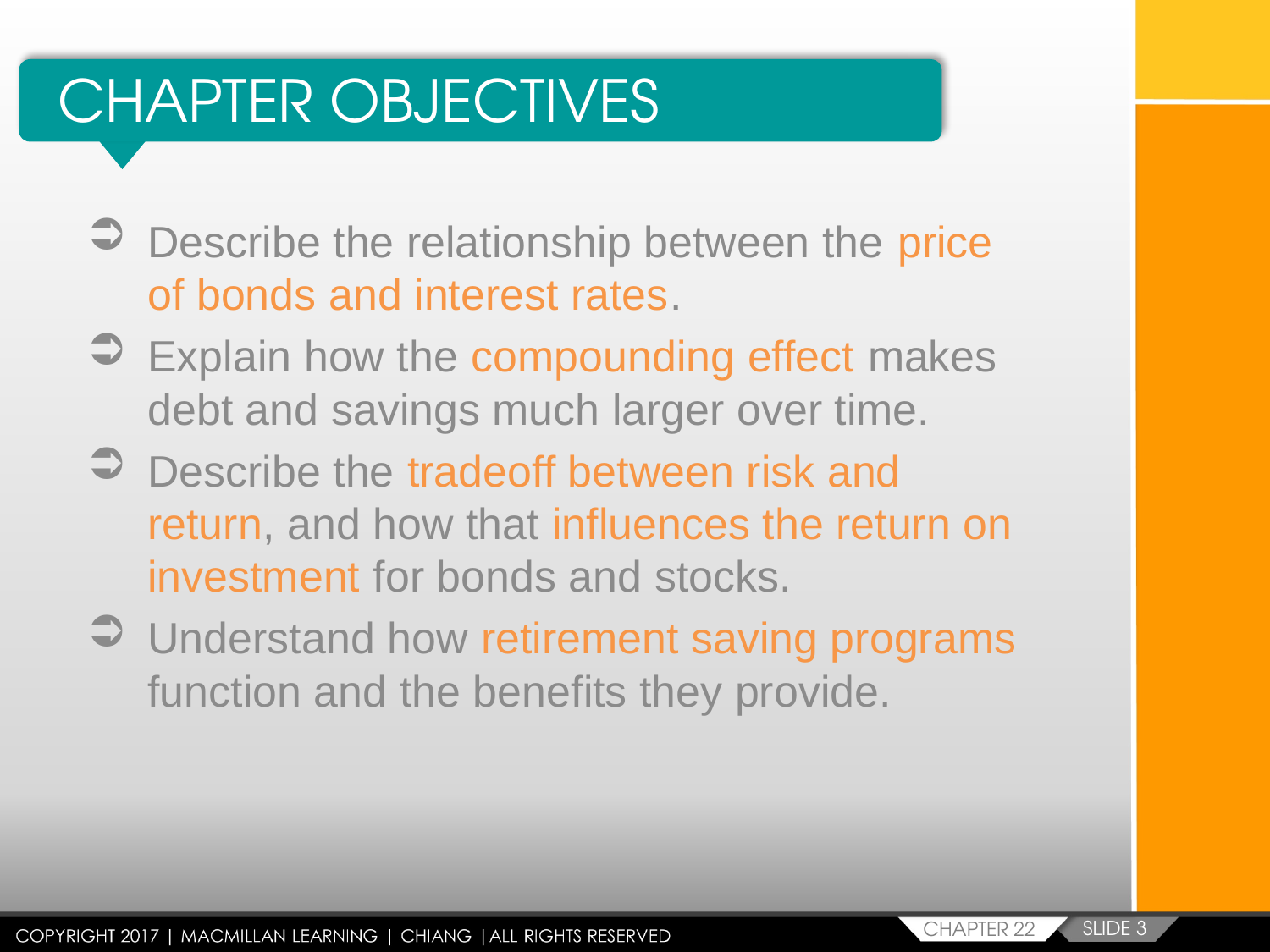

CHAPTER OBJECTIVES

Describe the relationship between the price of bonds and interest rates.
Explain how the compounding effect makes debt and savings much larger over time.
Describe the tradeoff between risk and return, and how that influences the return on investment for bonds and stocks.
Understand how retirement saving programs function and the benefits they provide.

SLIDE 3
CHAPTER 22